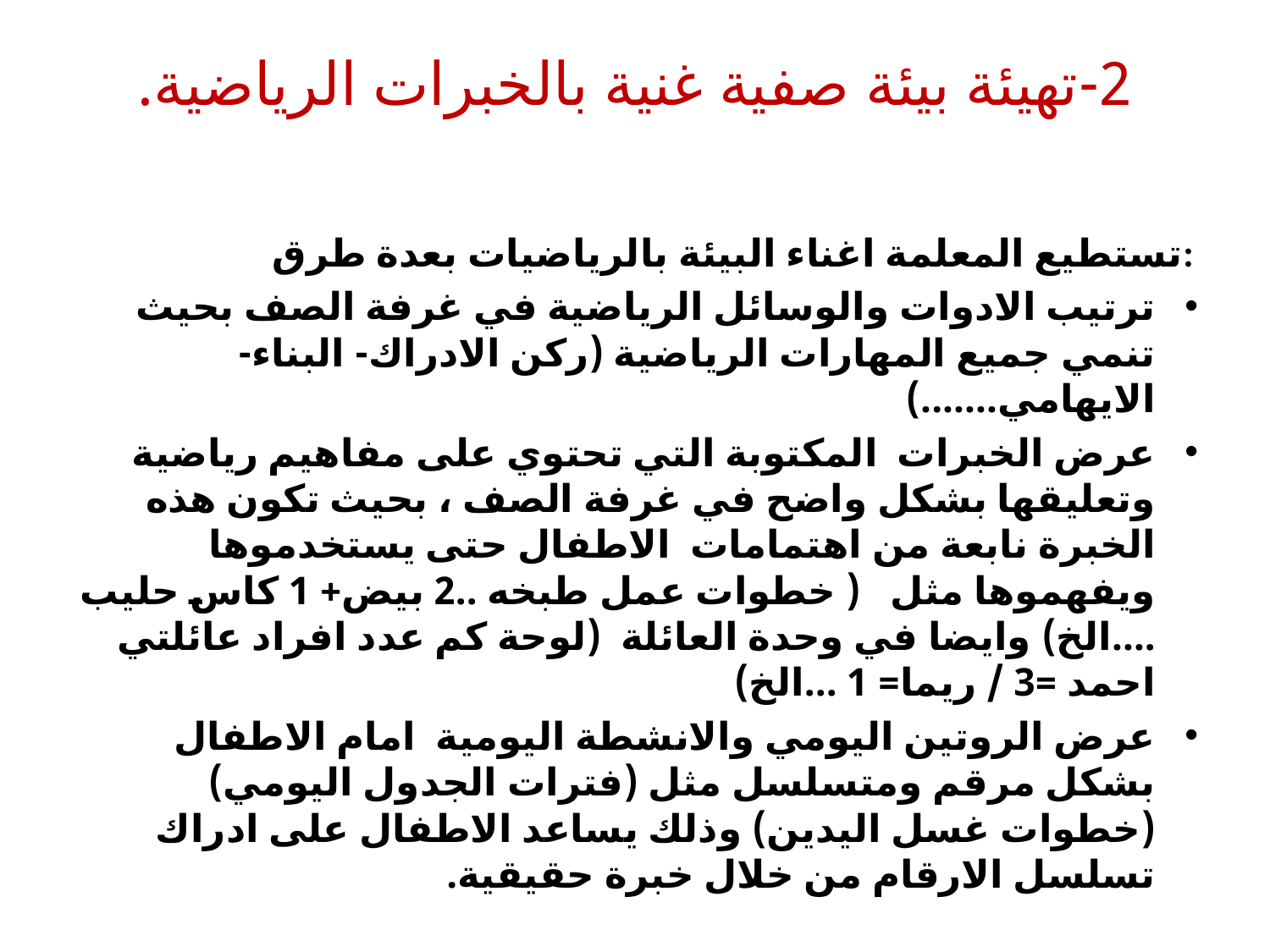

# 2-تهيئة بيئة صفية غنية بالخبرات الرياضية.
تستطيع المعلمة اغناء البيئة بالرياضيات بعدة طرق:
ترتيب الادوات والوسائل الرياضية في غرفة الصف بحيث تنمي جميع المهارات الرياضية (ركن الادراك- البناء- الايهامي.......)
عرض الخبرات  المكتوبة التي تحتوي على مفاهيم رياضية وتعليقها بشكل واضح في غرفة الصف ، بحيث تكون هذه الخبرة نابعة من اهتمامات  الاطفال حتى يستخدموها ويفهموها مثل   ( خطوات عمل طبخه ..2 بيض+ 1 كاس حليب ....الخ) وايضا في وحدة العائلة  (لوحة كم عدد افراد عائلتي  احمد =3 / ريما= 1 ...الخ)
عرض الروتين اليومي والانشطة اليومية  امام الاطفال بشكل مرقم ومتسلسل مثل (فترات الجدول اليومي) (خطوات غسل اليدين) وذلك يساعد الاطفال على ادراك تسلسل الارقام من خلال خبرة حقيقية.